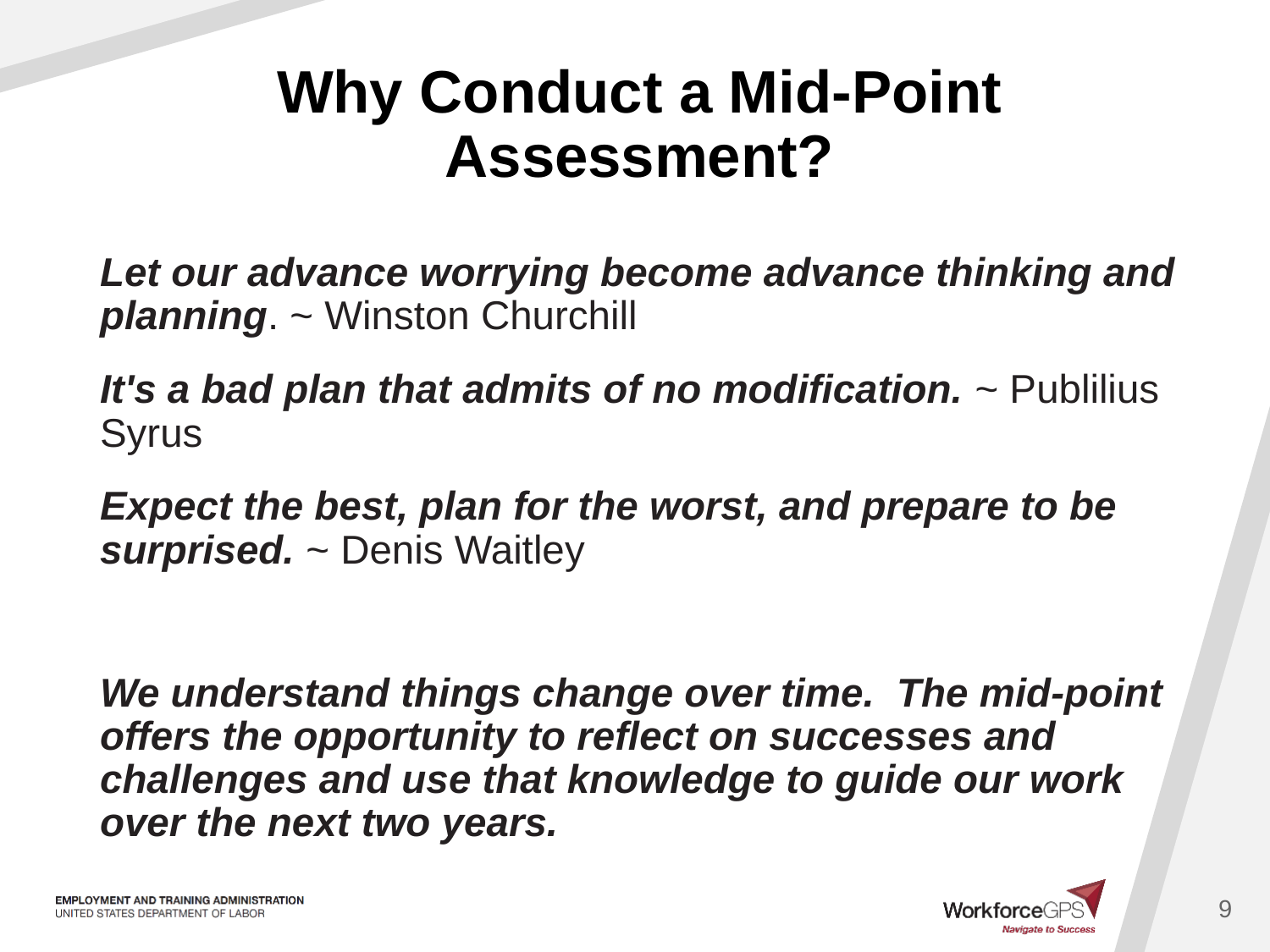

# Why Conduct a Mid-Point Assessment?
Let our advance worrying become advance thinking and planning. ~ Winston Churchill
It's a bad plan that admits of no modification. ~ Publilius Syrus
Expect the best, plan for the worst, and prepare to be surprised. ~ Denis Waitley

We understand things change over time.  The mid-point offers the opportunity to reflect on successes and challenges and use that knowledge to guide our work over the next two years.

9